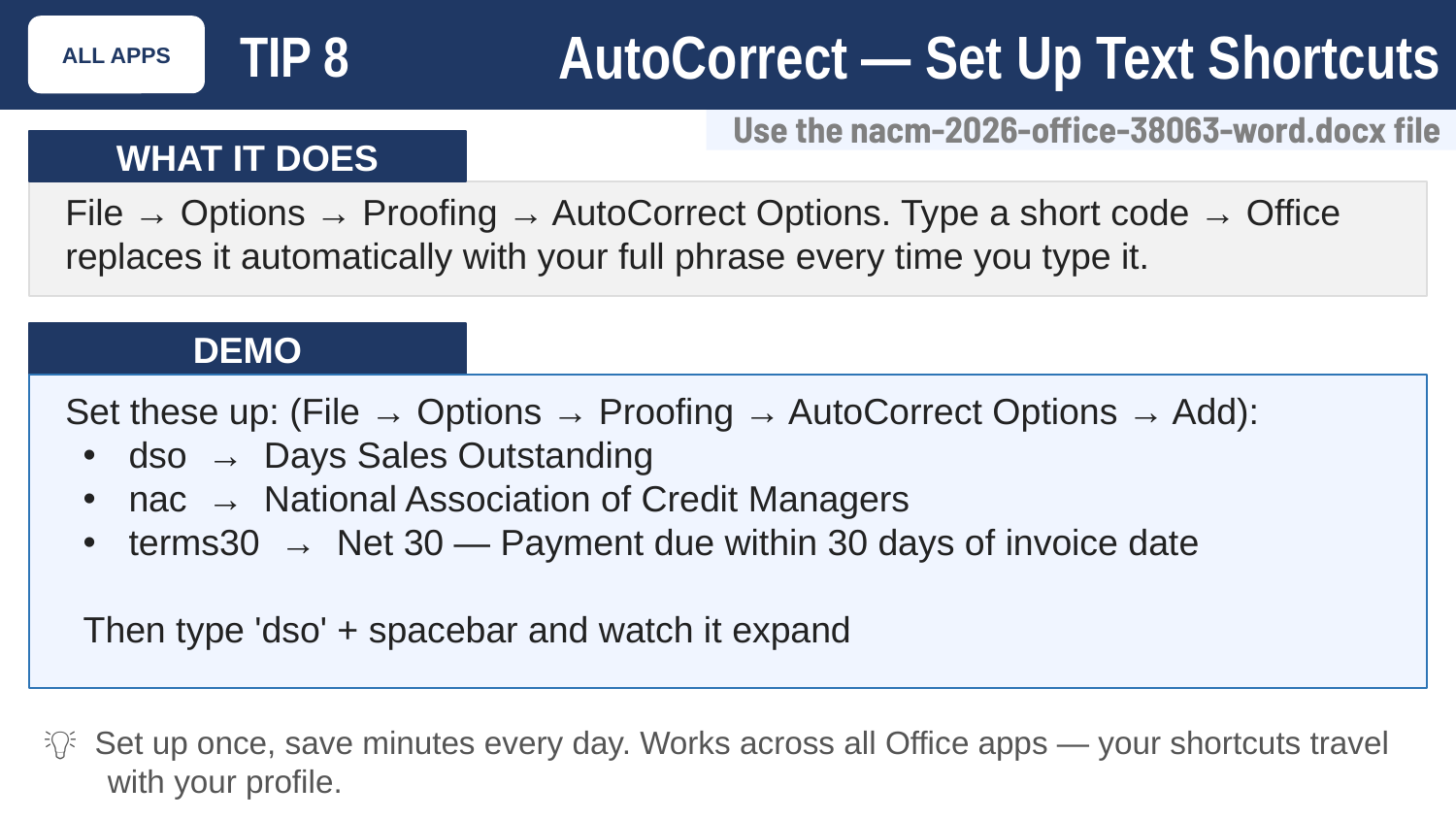

AutoCorrect — Set Up Text Shortcuts

ALL APPS
TIP 8
Use the nacm-2026-office-38063-word.docx file

WHAT IT DOES
File → Options → Proofing → AutoCorrect Options. Type a short code → Office replaces it automatically with your full phrase every time you type it.

DEMO

Set these up: (File → Options → Proofing → AutoCorrect Options → Add):
dso  →  Days Sales Outstanding
nac  →  National Association of Credit Managers
terms30  →  Net 30 — Payment due within 30 days of invoice date

Then type 'dso' + spacebar and watch it expand
💡  Set up once, save minutes every day. Works across all Office apps — your shortcuts travel with your profile.